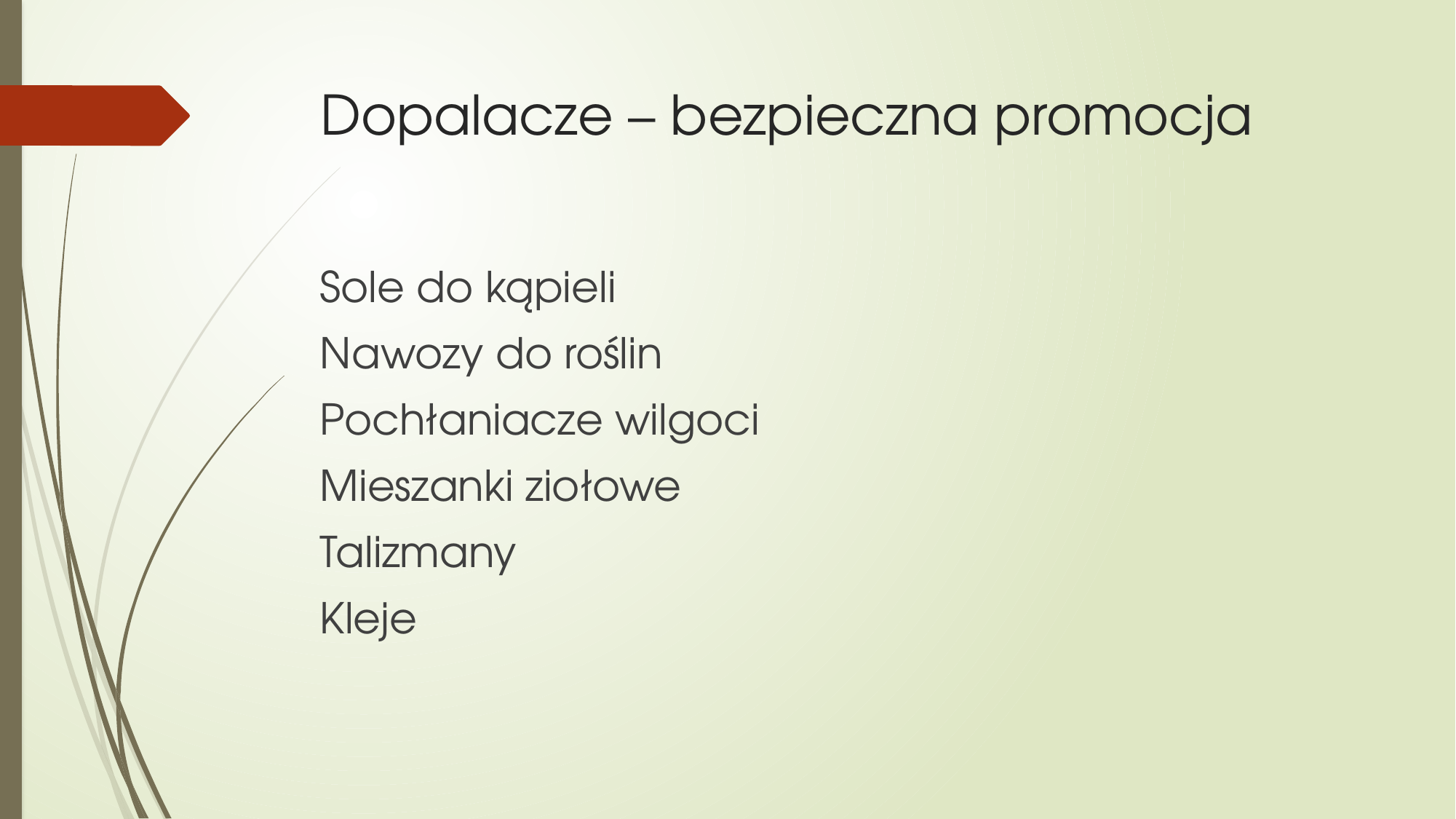

# Dopalacze – bezpieczna promocja
Sole do kąpieli
Nawozy do roślin
Pochłaniacze wilgoci
Mieszanki ziołowe
Talizmany
Kleje